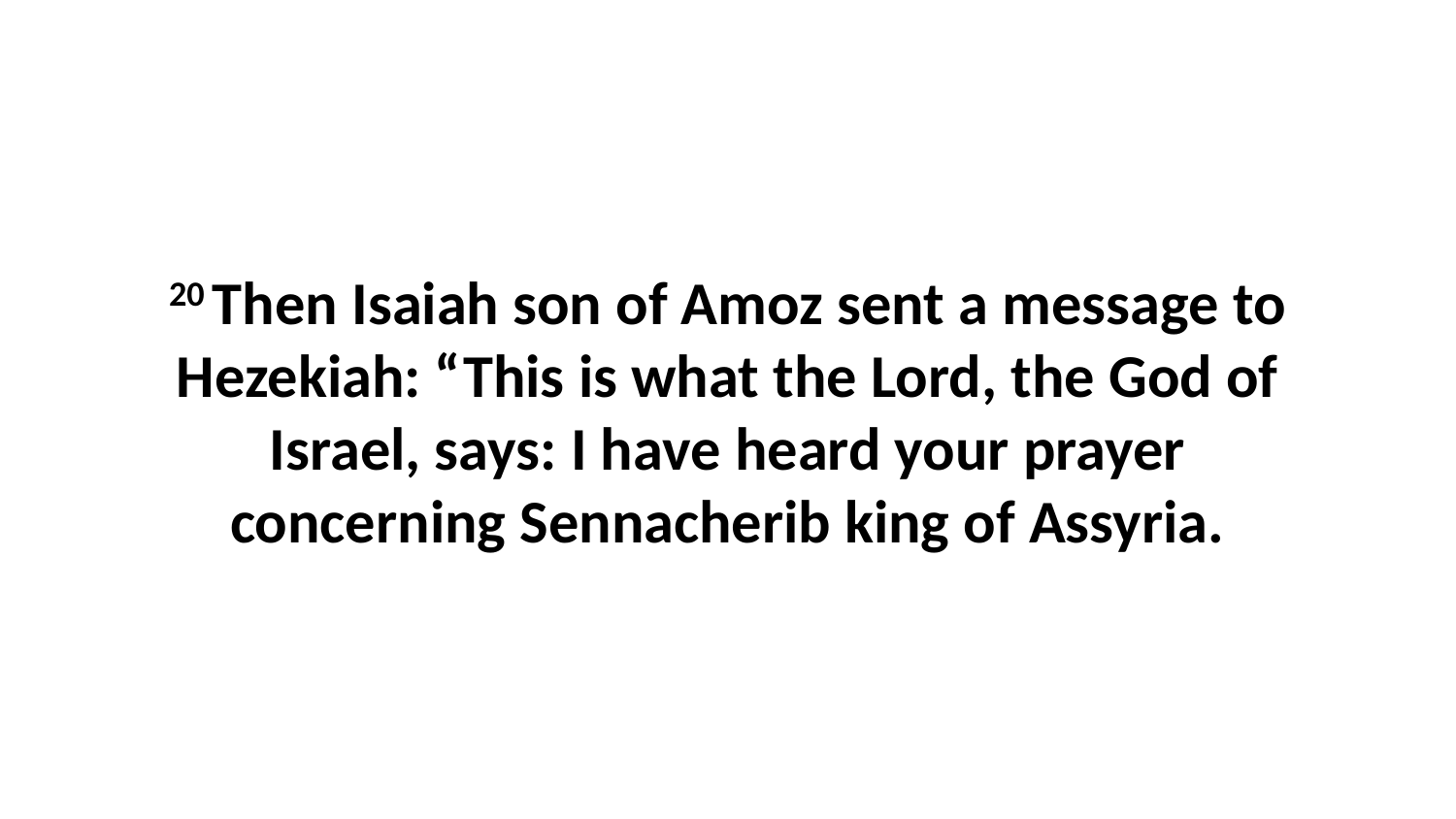

20 Then Isaiah son of Amoz sent a message to Hezekiah: “This is what the Lord, the God of Israel, says: I have heard your prayer concerning Sennacherib king of Assyria.